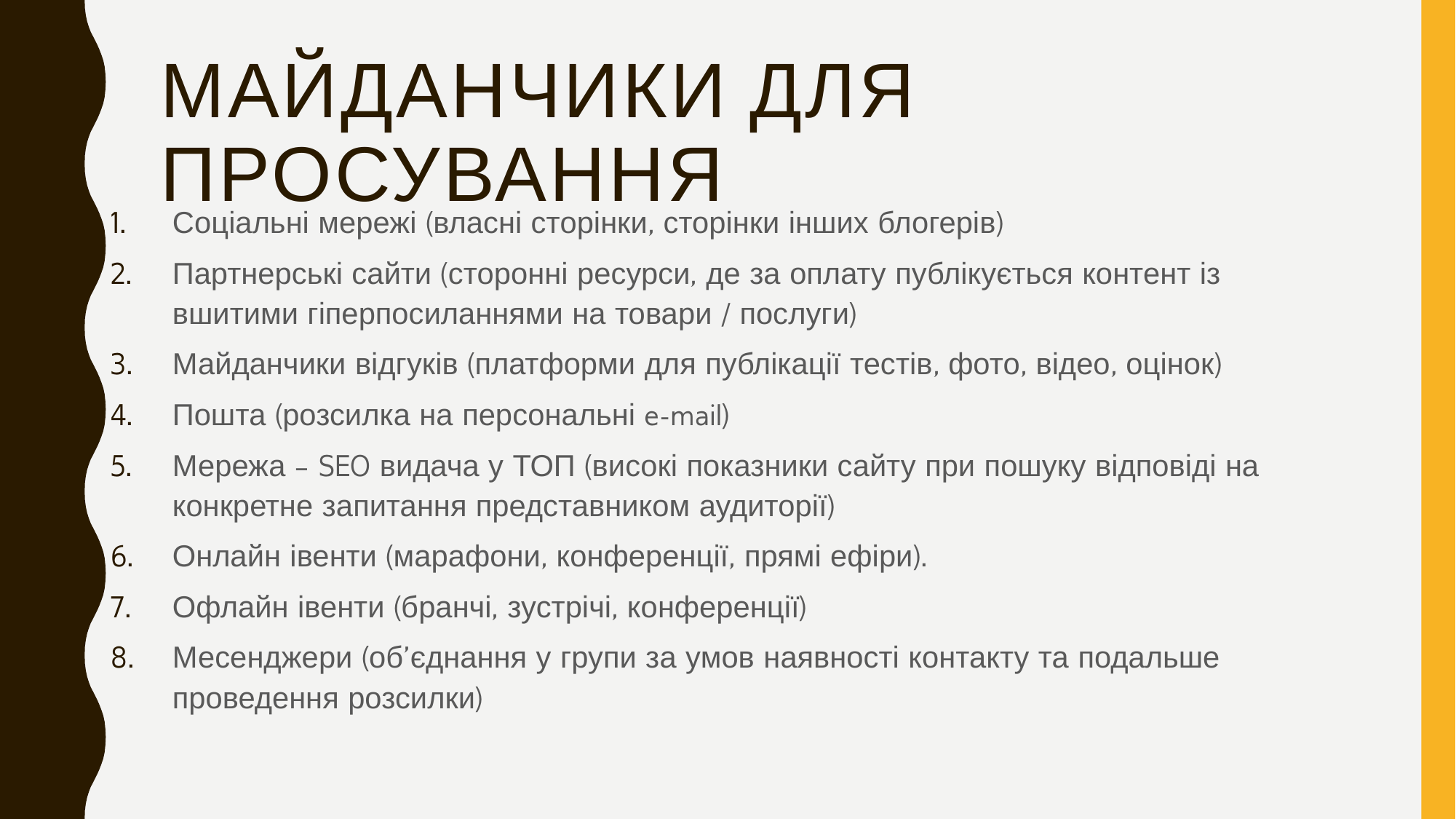

# Майданчики для просування
Соціальні мережі (власні сторінки, сторінки інших блогерів)
Партнерські сайти (сторонні ресурси, де за оплату публікується контент із вшитими гіперпосиланнями на товари / послуги)
Майданчики відгуків (платформи для публікації тестів, фото, відео, оцінок)
Пошта (розсилка на персональні e-mail)
Мережа – SEO видача у ТОП (високі показники сайту при пошуку відповіді на конкретне запитання представником аудиторії)
Онлайн івенти (марафони, конференції, прямі ефіри).
Офлайн івенти (бранчі, зустрічі, конференції)
Месенджери (об’єднання у групи за умов наявності контакту та подальше проведення розсилки)